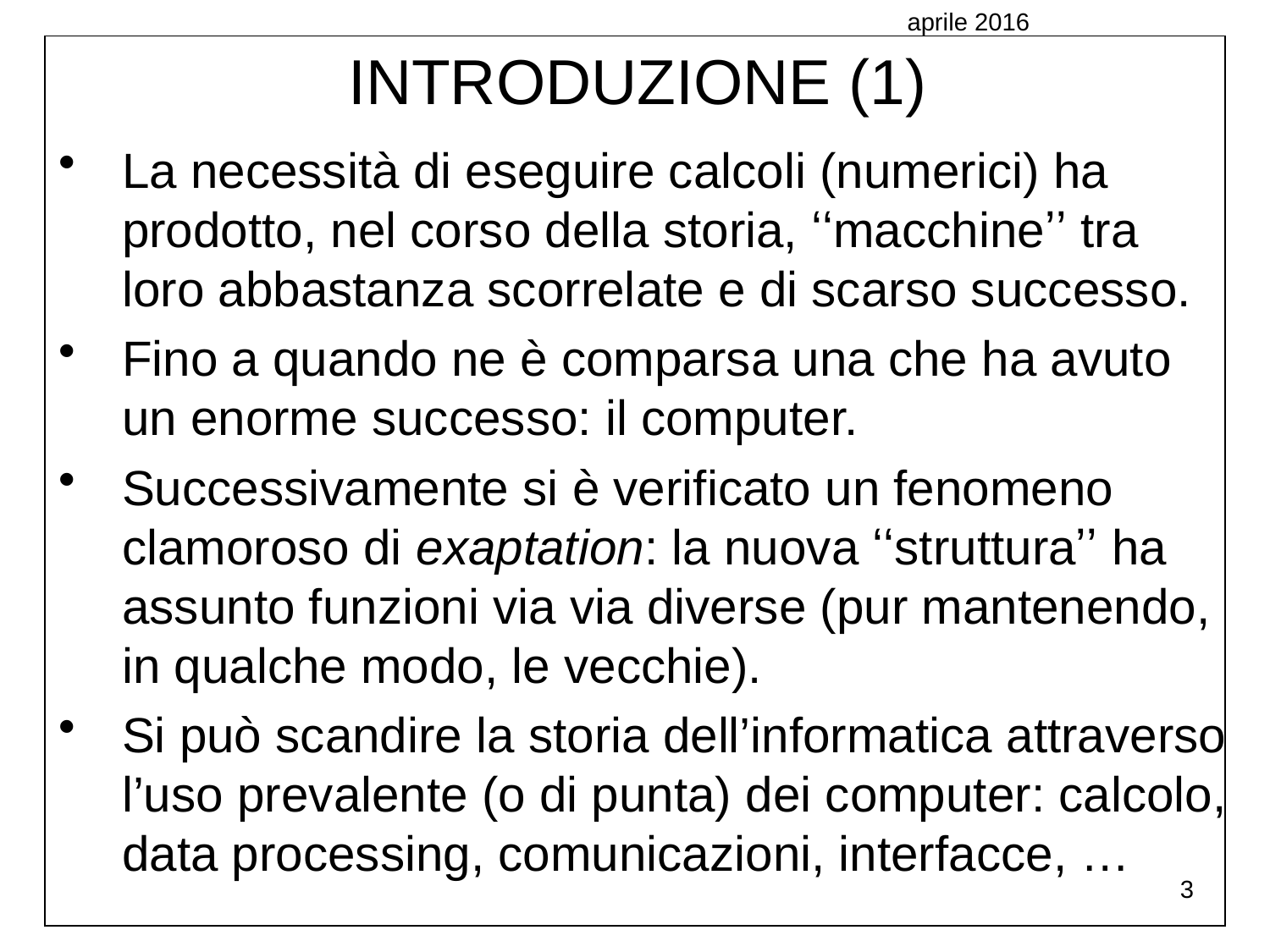

aprile 2016

INTRODUZIONE (1)
La necessità di eseguire calcoli (numerici) ha prodotto, nel corso della storia, ʻʻmacchineʼʼ tra loro abbastanza scorrelate e di scarso successo.
Fino a quando ne è comparsa una che ha avuto un enorme successo: il computer.
Successivamente si è verificato un fenomeno clamoroso di exaptation: la nuova ʻʻstrutturaʼʼ ha assunto funzioni via via diverse (pur mantenendo, in qualche modo, le vecchie).
Si può scandire la storia dell’informatica attraverso l’uso prevalente (o di punta) dei computer: calcolo, data processing, comunicazioni, interfacce, …
3